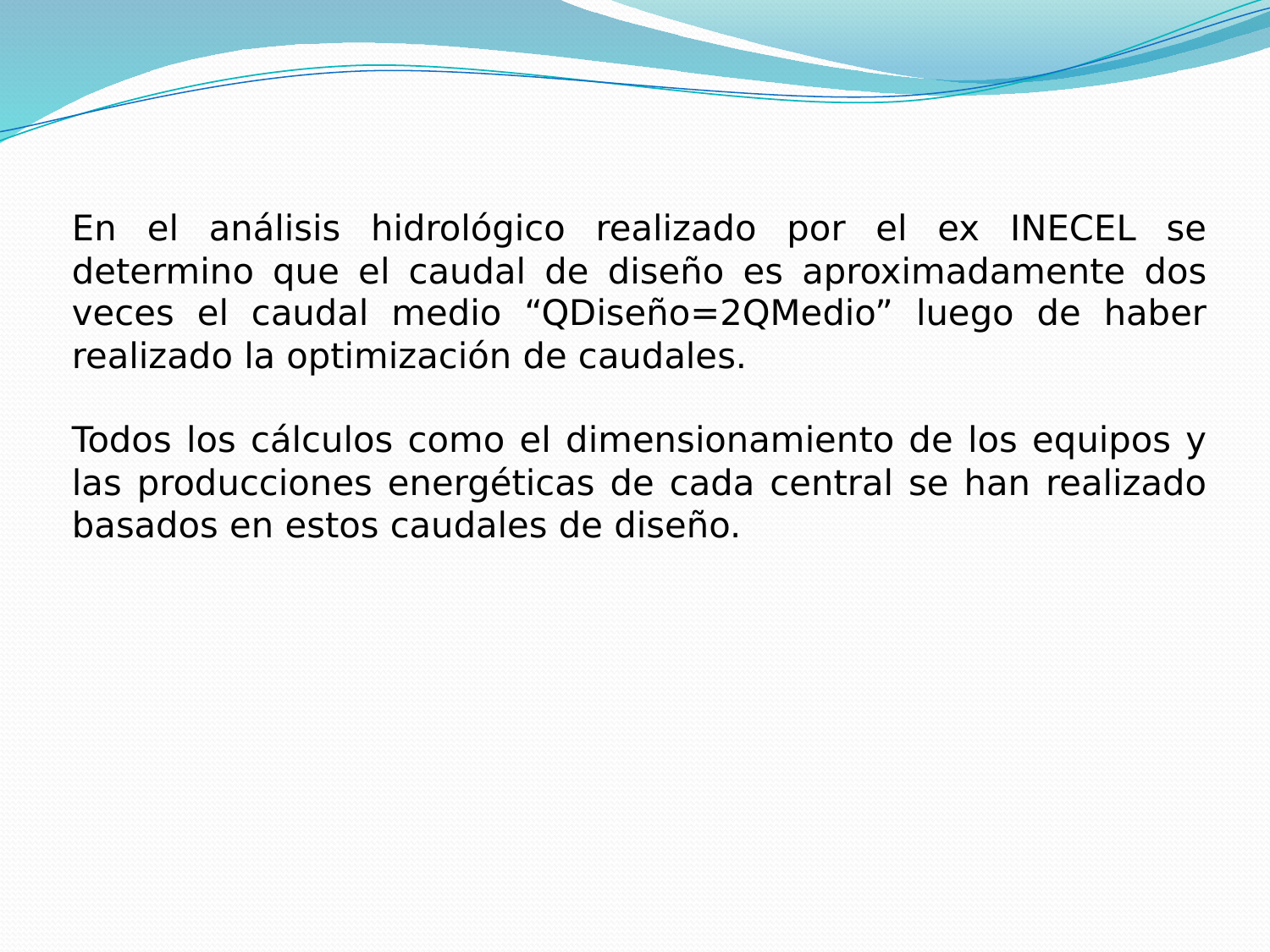

En el análisis hidrológico realizado por el ex INECEL se determino que el caudal de diseño es aproximadamente dos veces el caudal medio “QDiseño=2QMedio” luego de haber realizado la optimización de caudales.

Todos los cálculos como el dimensionamiento de los equipos y las producciones energéticas de cada central se han realizado basados en estos caudales de diseño.